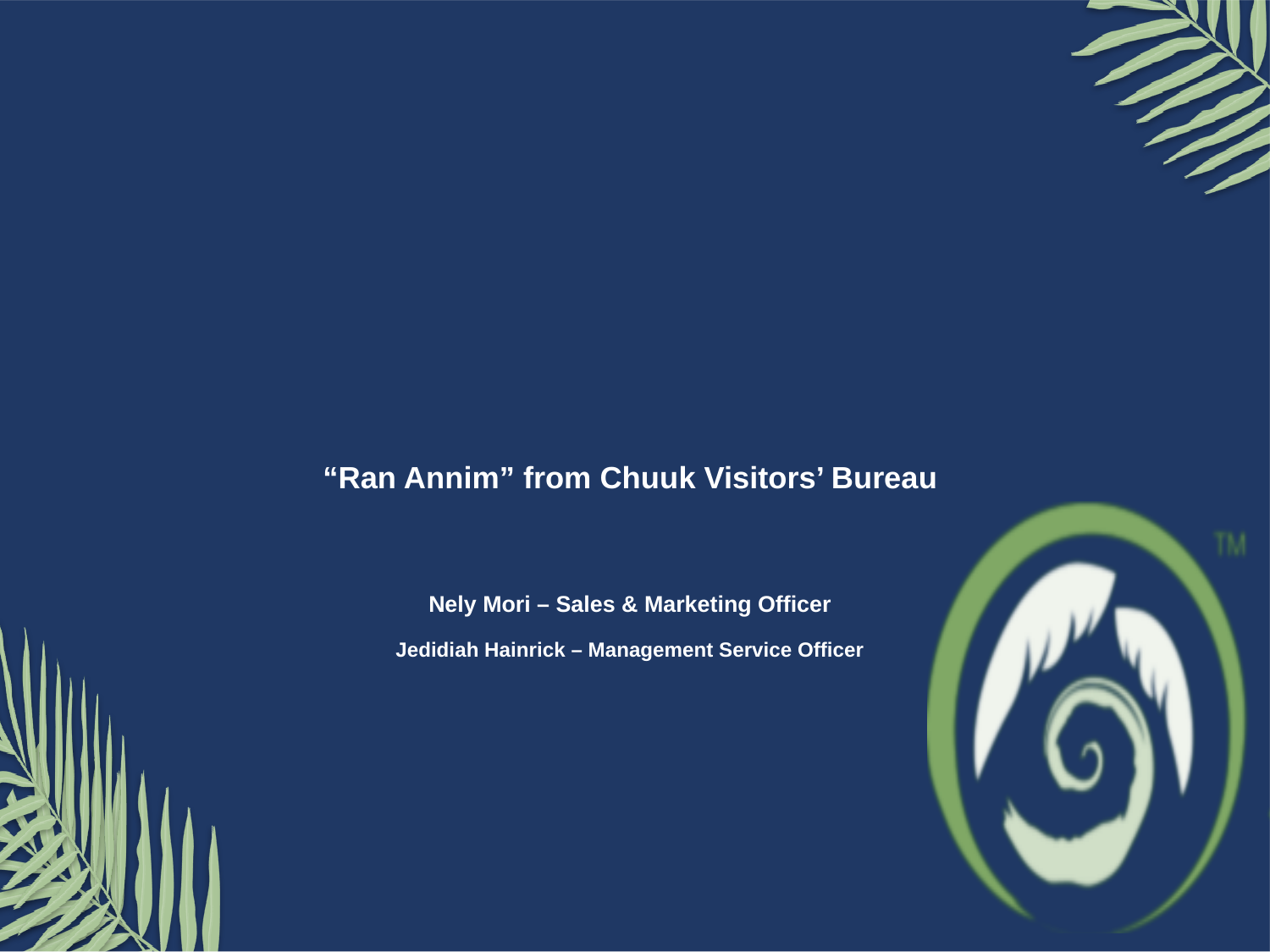

# “Ran Annim” from Chuuk Visitors’ Bureau Nely Mori – Sales & Marketing Officer Jedidiah Hainrick – Management Service Officer